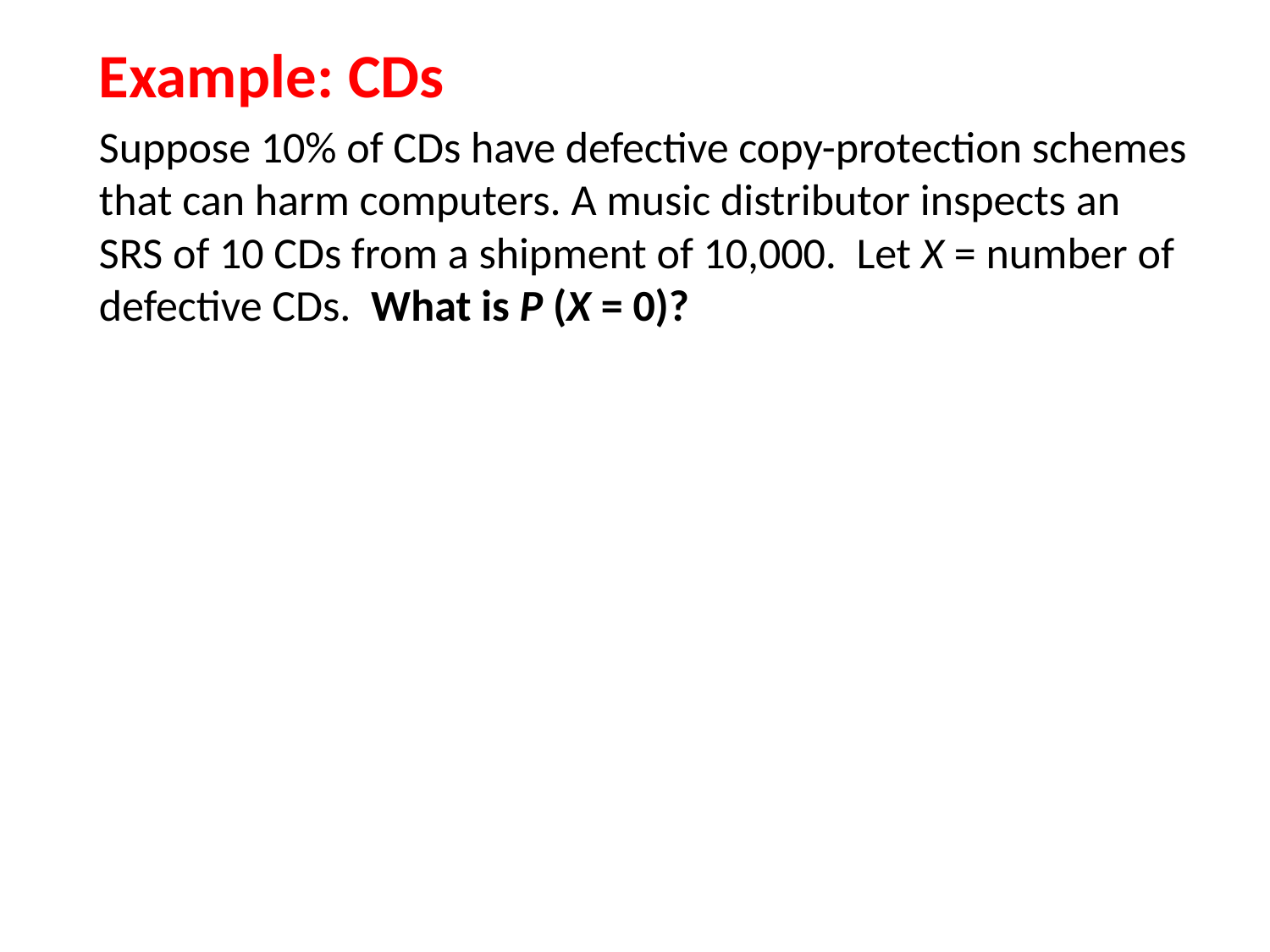

Example: CDs
Suppose 10% of CDs have defective copy-protection schemes that can harm computers. A music distributor inspects an SRS of 10 CDs from a shipment of 10,000.  Let X = number of defective CDs.  What is P (X = 0)?